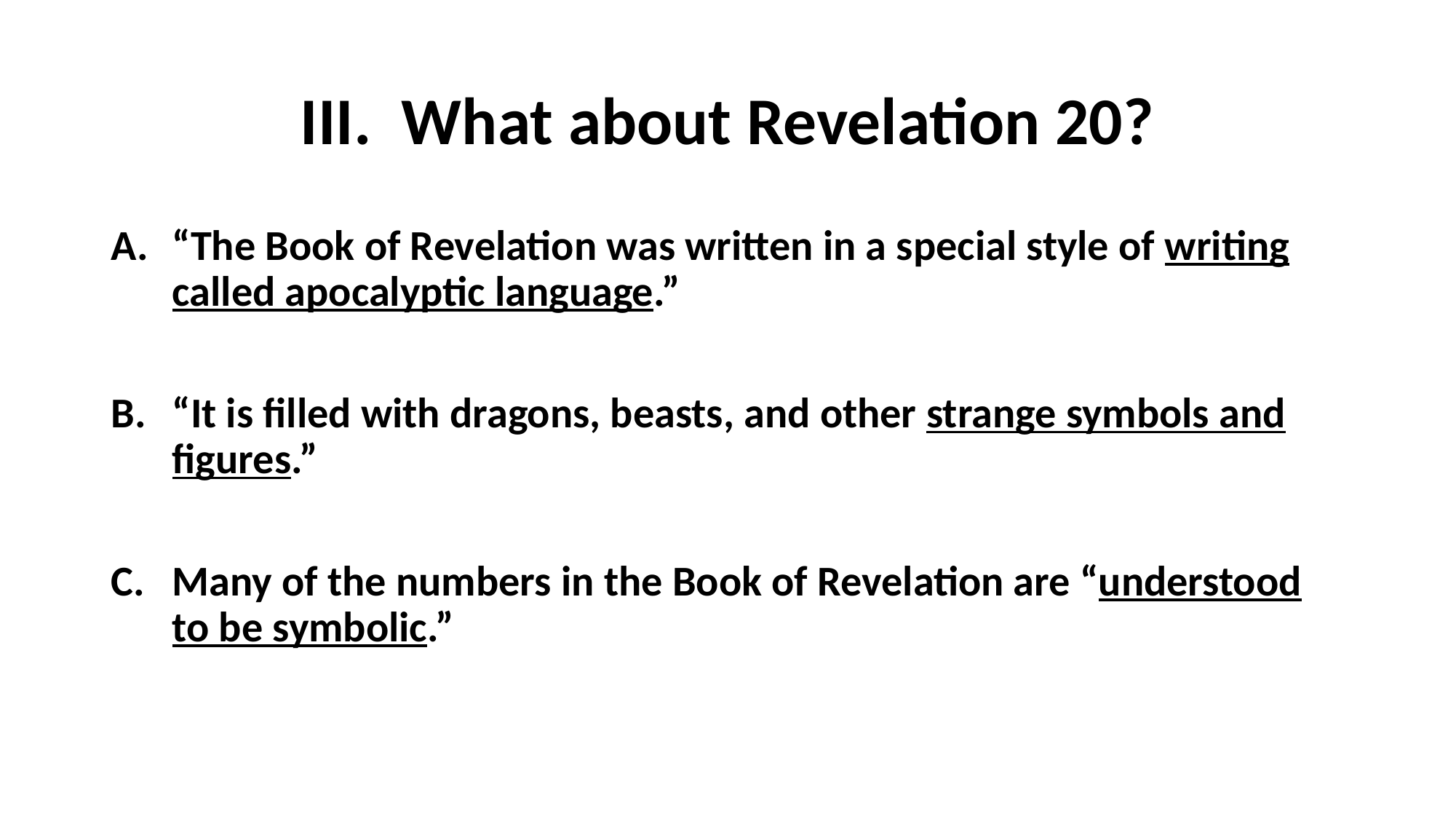

# III.  What about Revelation 20?
“The Book of Revelation was written in a special style of writing called apocalyptic language.”

“It is filled with dragons, beasts, and other strange symbols and figures.”

Many of the numbers in the Book of Revelation are “understood to be symbolic.”